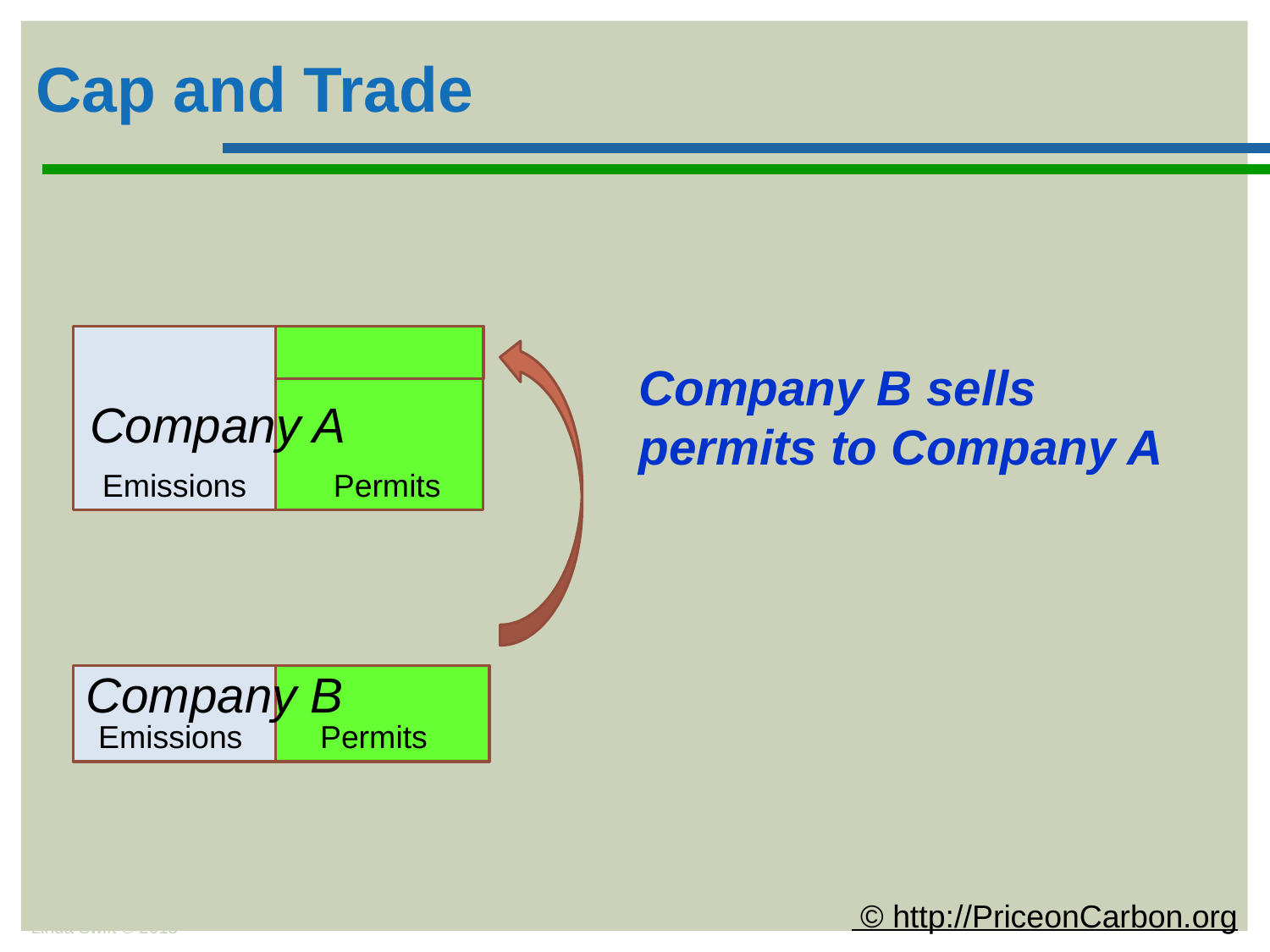

Cap and Trade

Company B sells permits to Company A

Company A

Emissions
Permits
Company B

Emissions
Permits
 © http://PriceonCarbon.org
Linda Swift © 2015